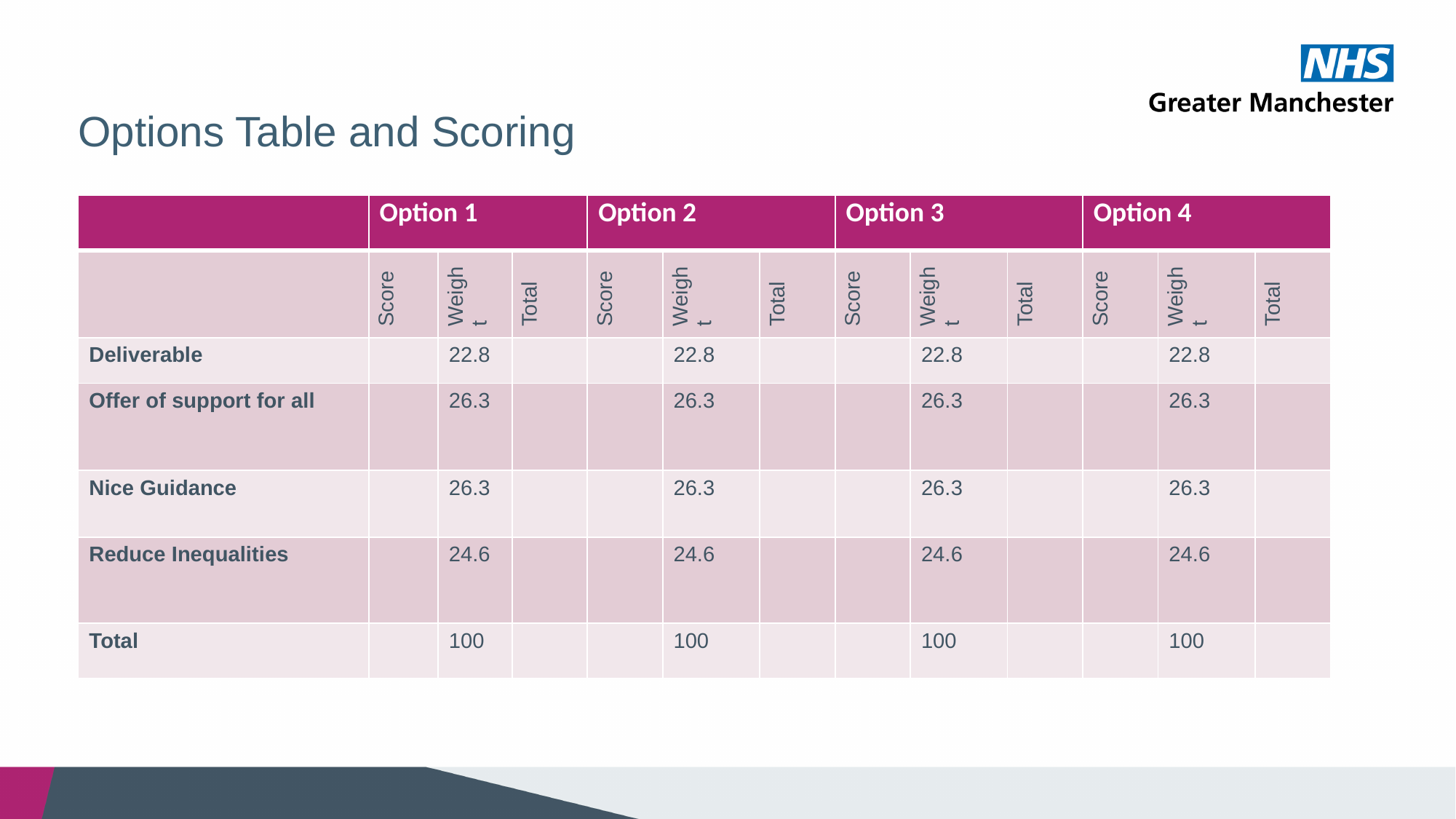

# Options Table and Scoring
|  | Option 1 |  |  | Option 2 |  |  | Option 3 |  |  | Option 4 |  |  |
| --- | --- | --- | --- | --- | --- | --- | --- | --- | --- | --- | --- | --- |
|  | Score | Weight | Total | Score | Weight | Total | Score | Weight | Total | Score | Weight | Total |
| Deliverable |  | 22.8 |  |  | 22.8 |  |  | 22.8 |  |  | 22.8 |  |
| Offer of support for all |  | 26.3 |  |  | 26.3 |  |  | 26.3 |  |  | 26.3 |  |
| Nice Guidance |  | 26.3 |  |  | 26.3 |  |  | 26.3 |  |  | 26.3 |  |
| Reduce Inequalities |  | 24.6 |  |  | 24.6 |  |  | 24.6 |  |  | 24.6 |  |
| Total |  | 100 |  |  | 100 |  |  | 100 |  |  | 100 |  |